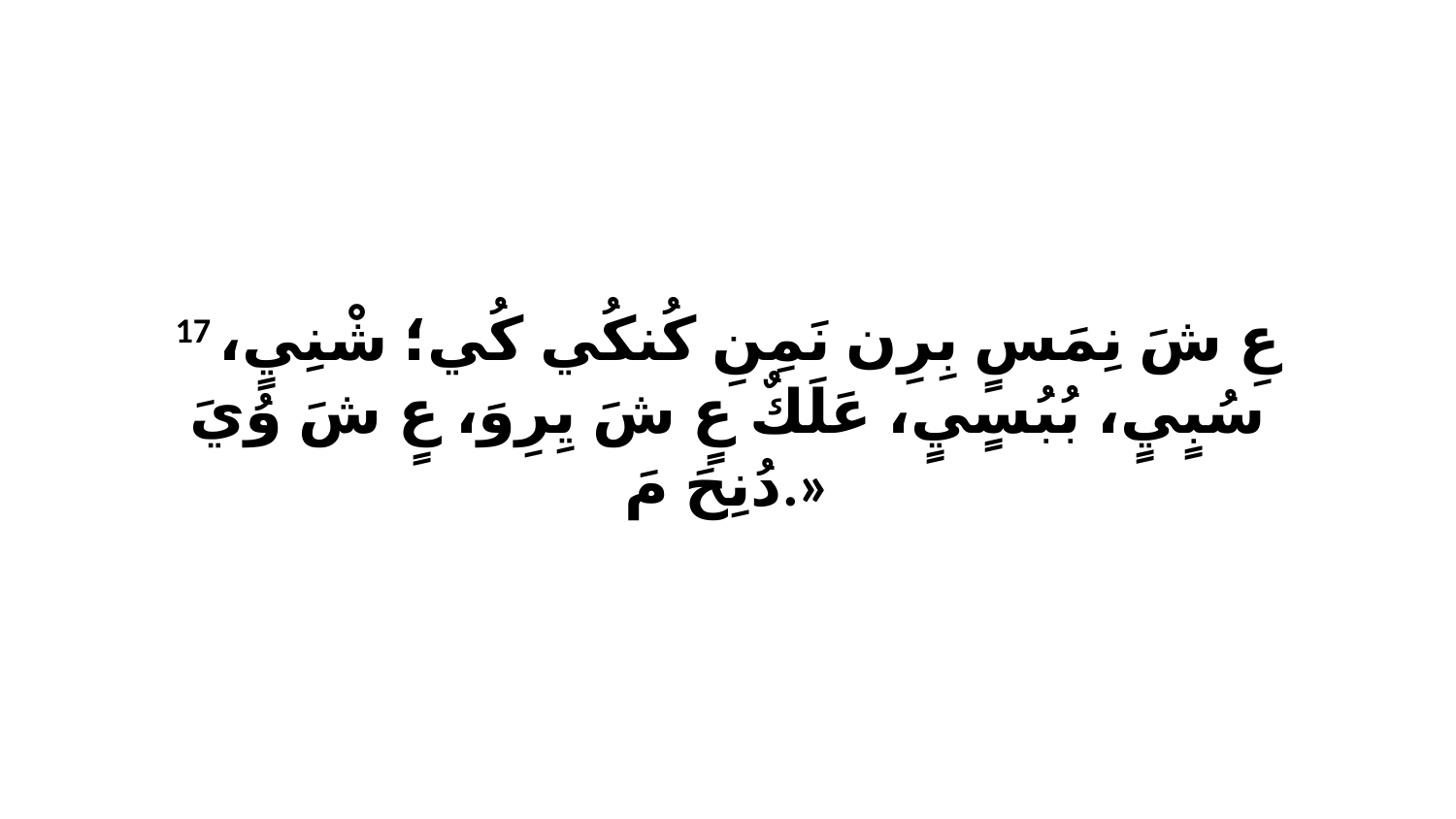

17 عِ شَ نِمَسٍ بِرِن نَمِنِ كُنكُي كُي؛ شْنِيٍ، سُبٍيٍ، بُبُسٍيٍ، عَلَكٌ عٍ شَ يِرِوَ، عٍ شَ وُيَ دُنِحَ مَ.»